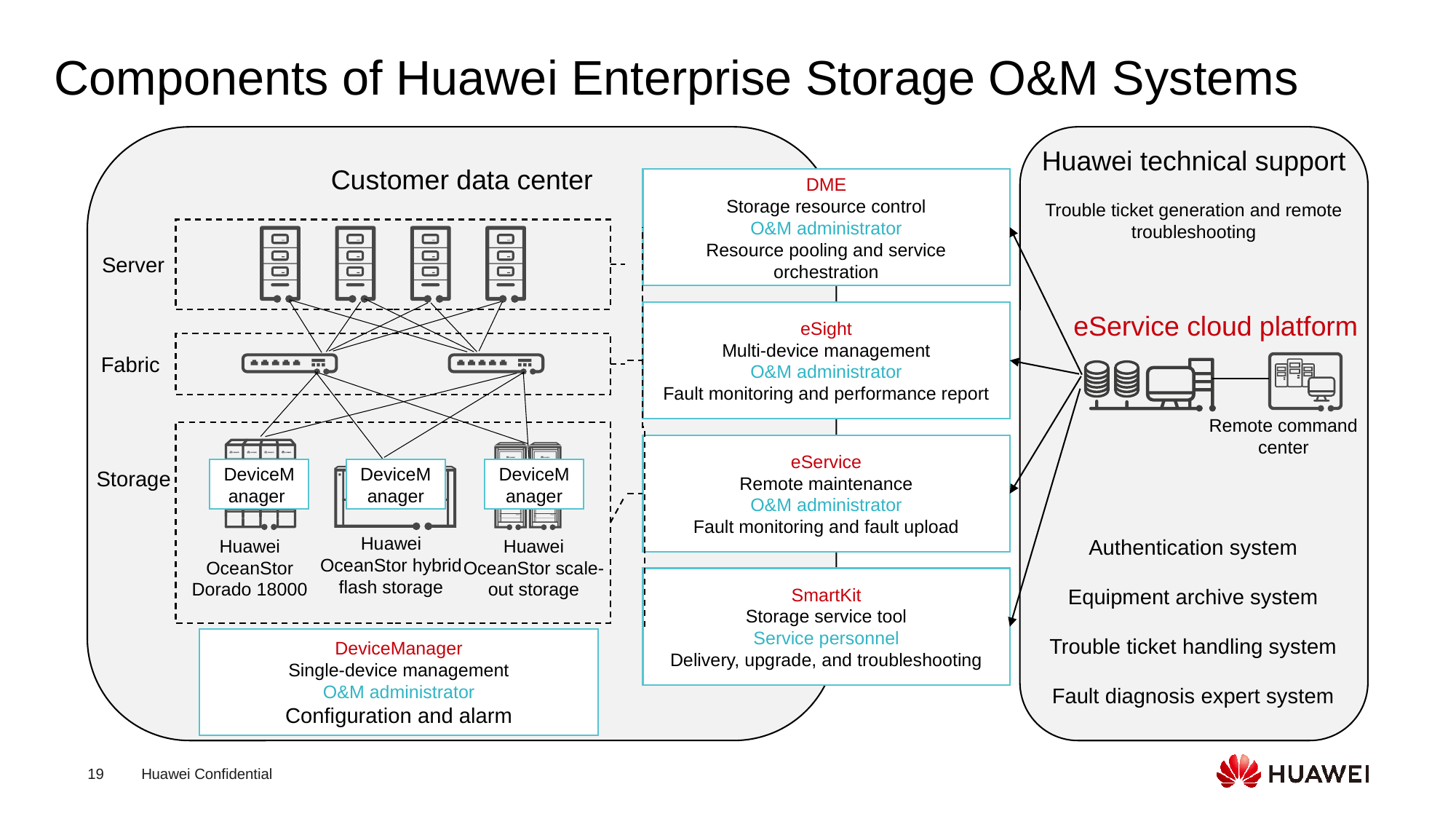

# Components of Huawei Enterprise Storage O&M Systems
Customer data center
DME
Storage resource control
O&M administrator
Resource pooling and service orchestration

Server
eSight
Multi-device management
O&M administrator
Fault monitoring and performance report

Fabric

Storage
eService
Remote maintenance
O&M administrator
Fault monitoring and fault upload

DeviceManager
DeviceManager
DeviceManager
Huawei OceanStor hybrid flash storage
Huawei OceanStor scale-out storage
Huawei OceanStor Dorado 18000
SmartKit
Storage service tool
Service personnel
Delivery, upgrade, and troubleshooting
DeviceManager
Single-device management
O&M administrator
Configuration and alarm
Huawei technical support

Trouble ticket generation and remote troubleshooting
eService cloud platform

Remote command center
Authentication system
Equipment archive system
Trouble ticket handling system
Fault diagnosis expert system